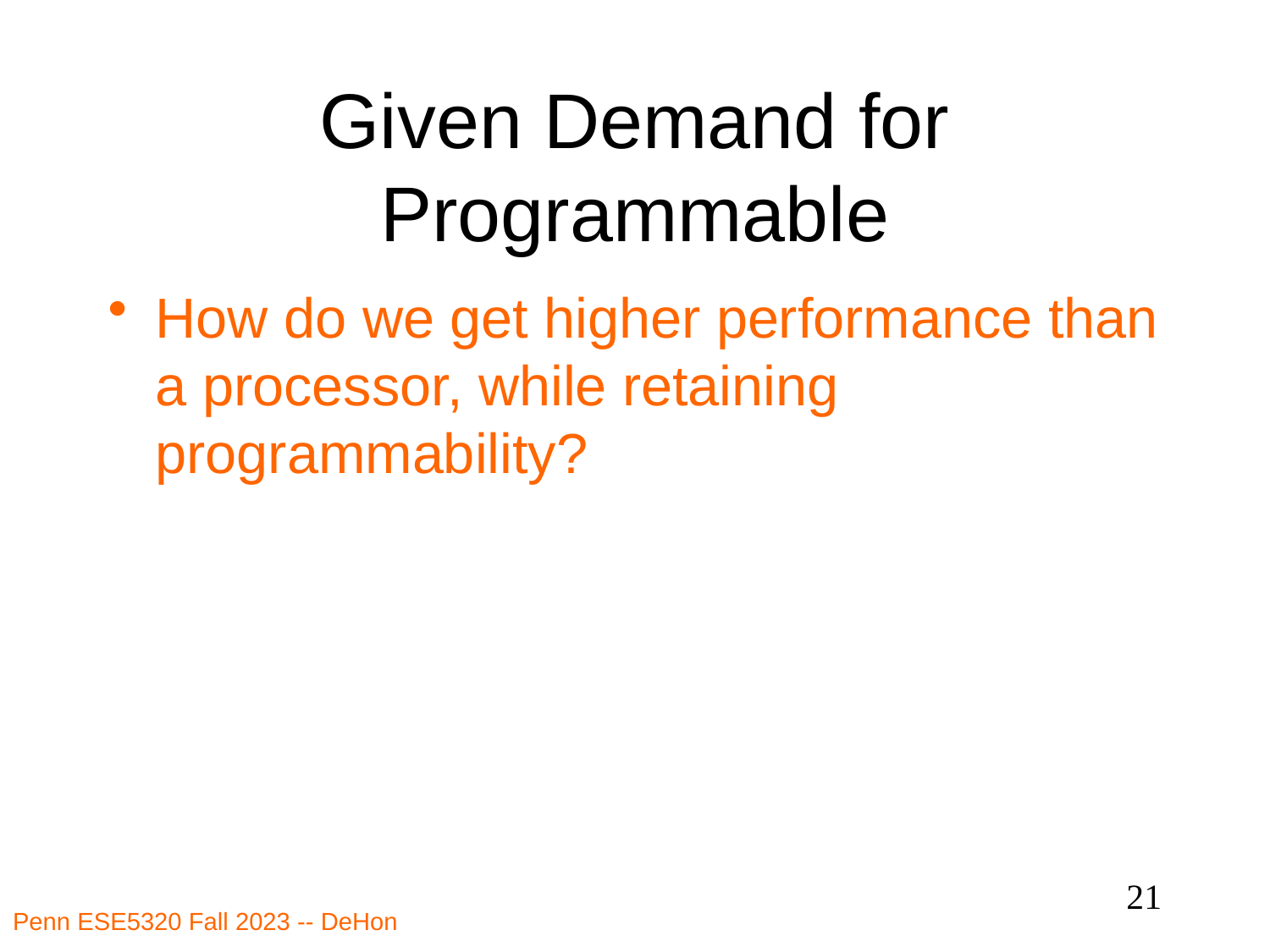

# Given Demand for Programmable
How do we get higher performance than a processor, while retaining programmability?

21
Penn ESE5320 Fall 2023 -- DeHon